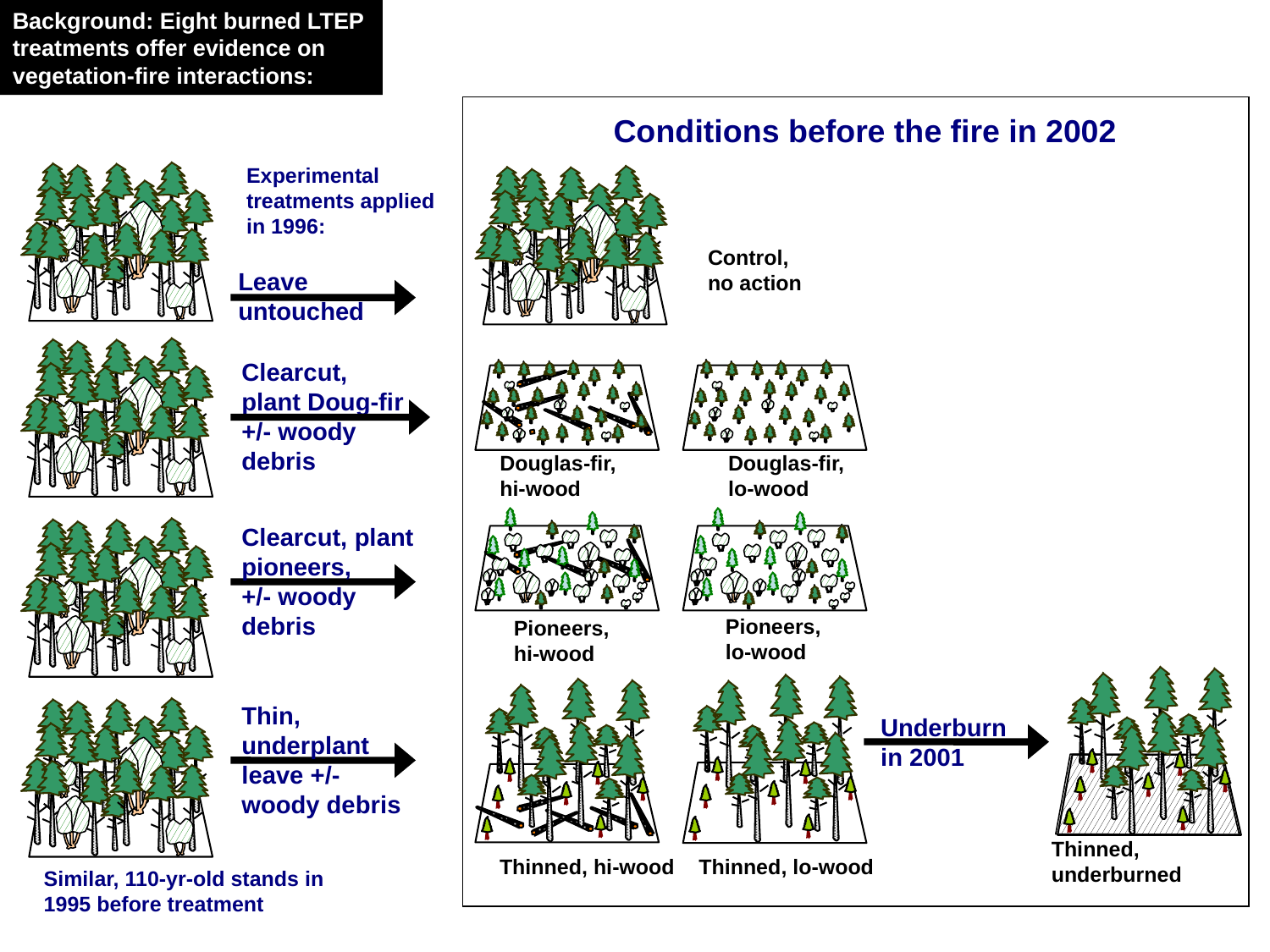

Background: Eight burned LTEP treatments offer evidence on vegetation-fire interactions:
# Intro 4

Conditions before the fire in 2002
Experimental treatments applied in 1996:

Control, no action
Leave untouched

Clearcut, plant Doug-fir +/- woody debris

Douglas-fir, hi-wood
Douglas-fir, lo-wood

Clearcut, plant pioneers,
+/- woody debris

Pioneers, lo-wood
Pioneers, hi-wood

Thin, underplant leave +/- woody debris

Underburn in 2001

Thinned,
underburned
Thinned, hi-wood
Thinned, lo-wood
Similar, 110-yr-old stands in 1995 before treatment